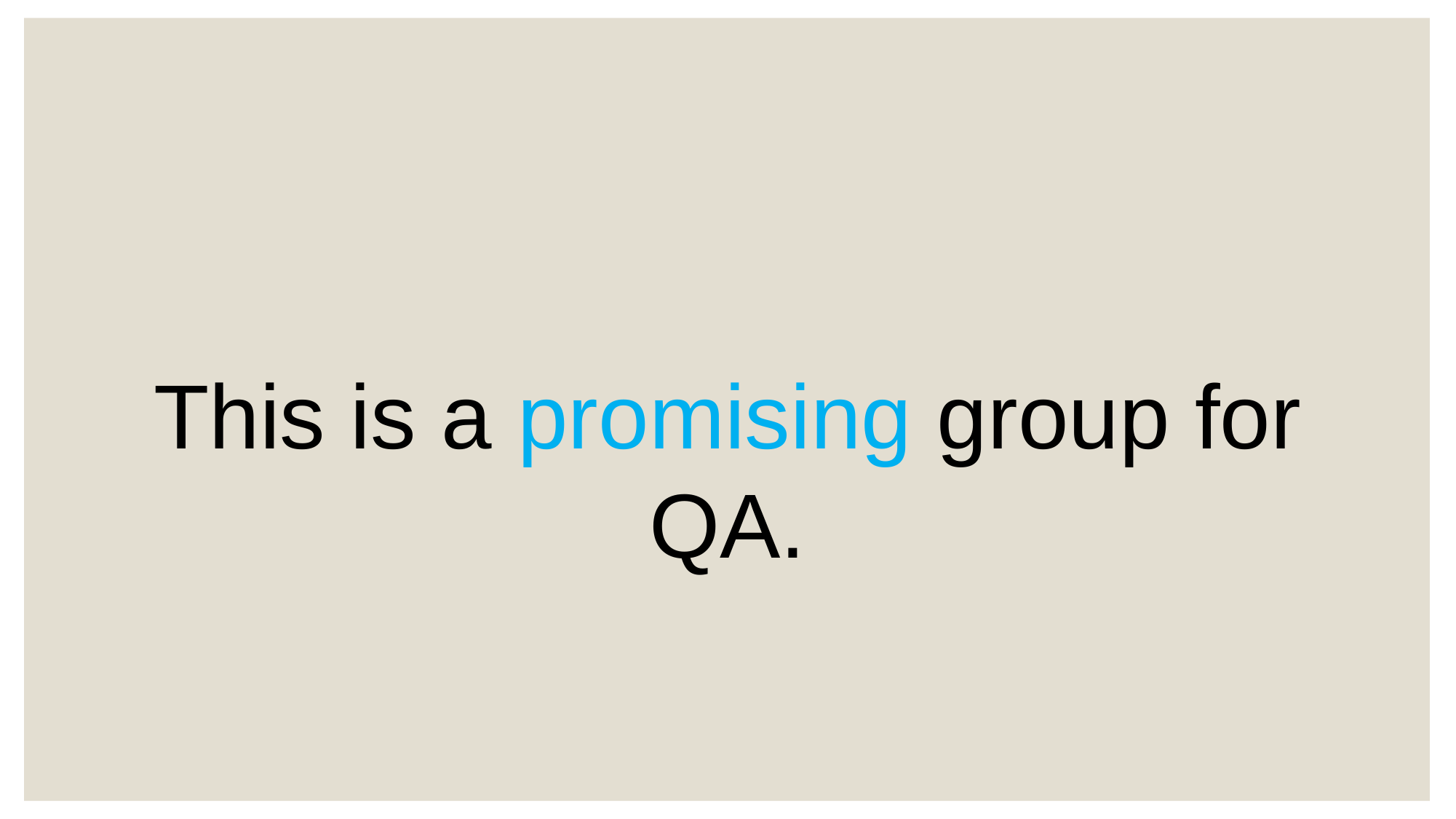

This is a promising group for QA.